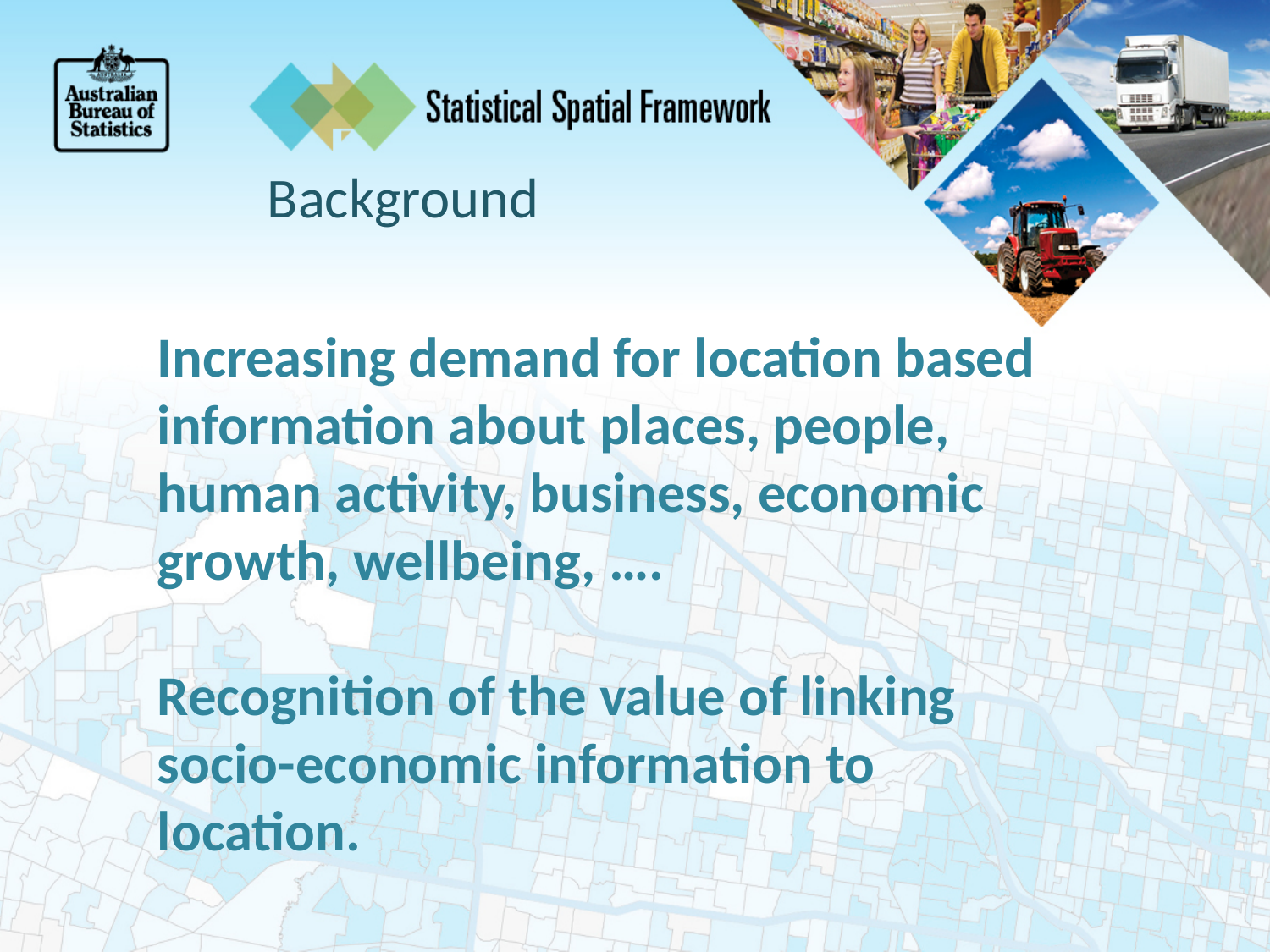

Background
Increasing demand for location based information about places, people, human activity, business, economic growth, wellbeing, ….

Recognition of the value of linking socio-economic information to location.